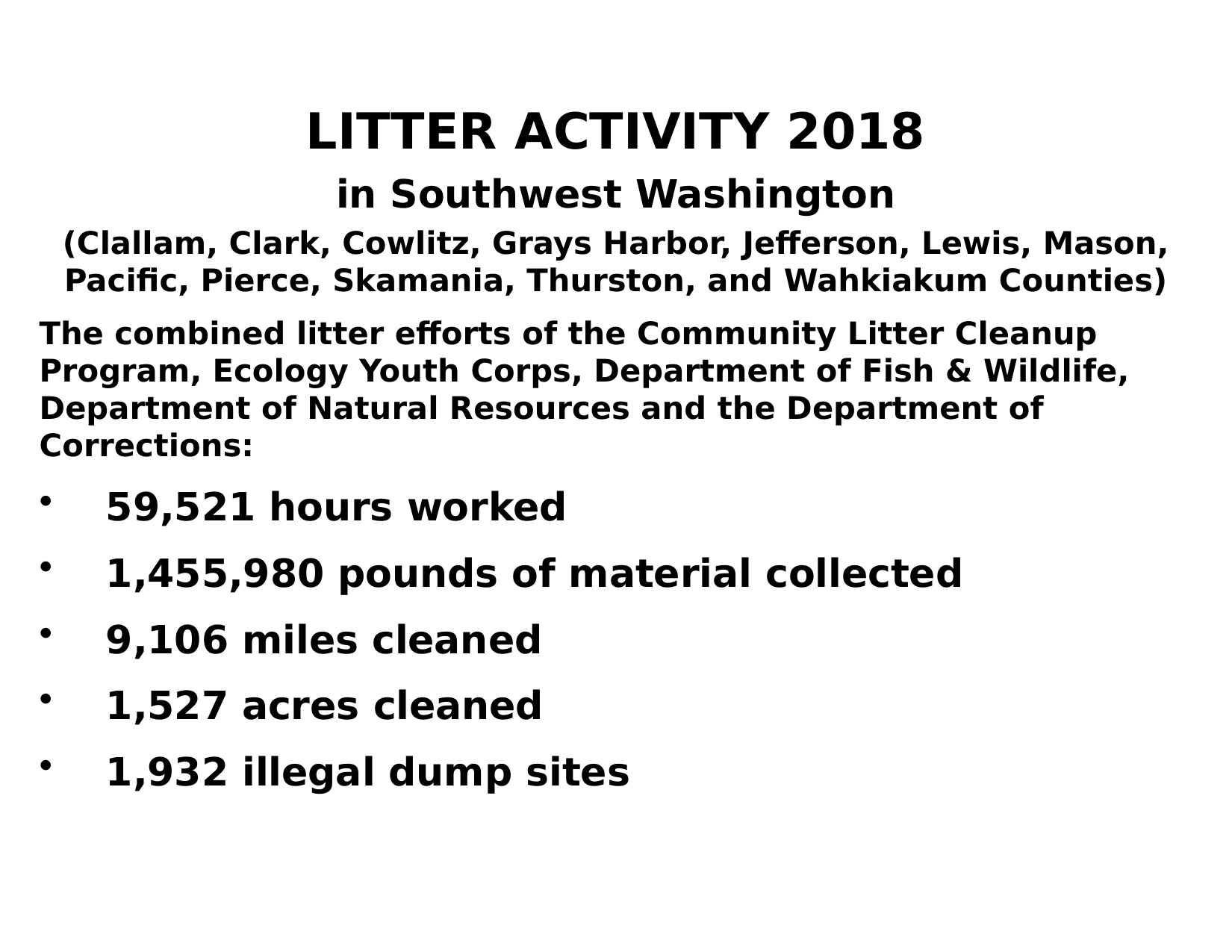

LITTER ACTIVITY 2018
in Southwest Washington
(Clallam, Clark, Cowlitz, Grays Harbor, Jefferson, Lewis, Mason, Pacific, Pierce, Skamania, Thurston, and Wahkiakum Counties)
The combined litter efforts of the Community Litter Cleanup Program, Ecology Youth Corps, Department of Fish & Wildlife, Department of Natural Resources and the Department of Corrections:
   59,521 hours worked
   1,455,980 pounds of material collected
   9,106 miles cleaned
   1,527 acres cleaned
   1,932 illegal dump sites